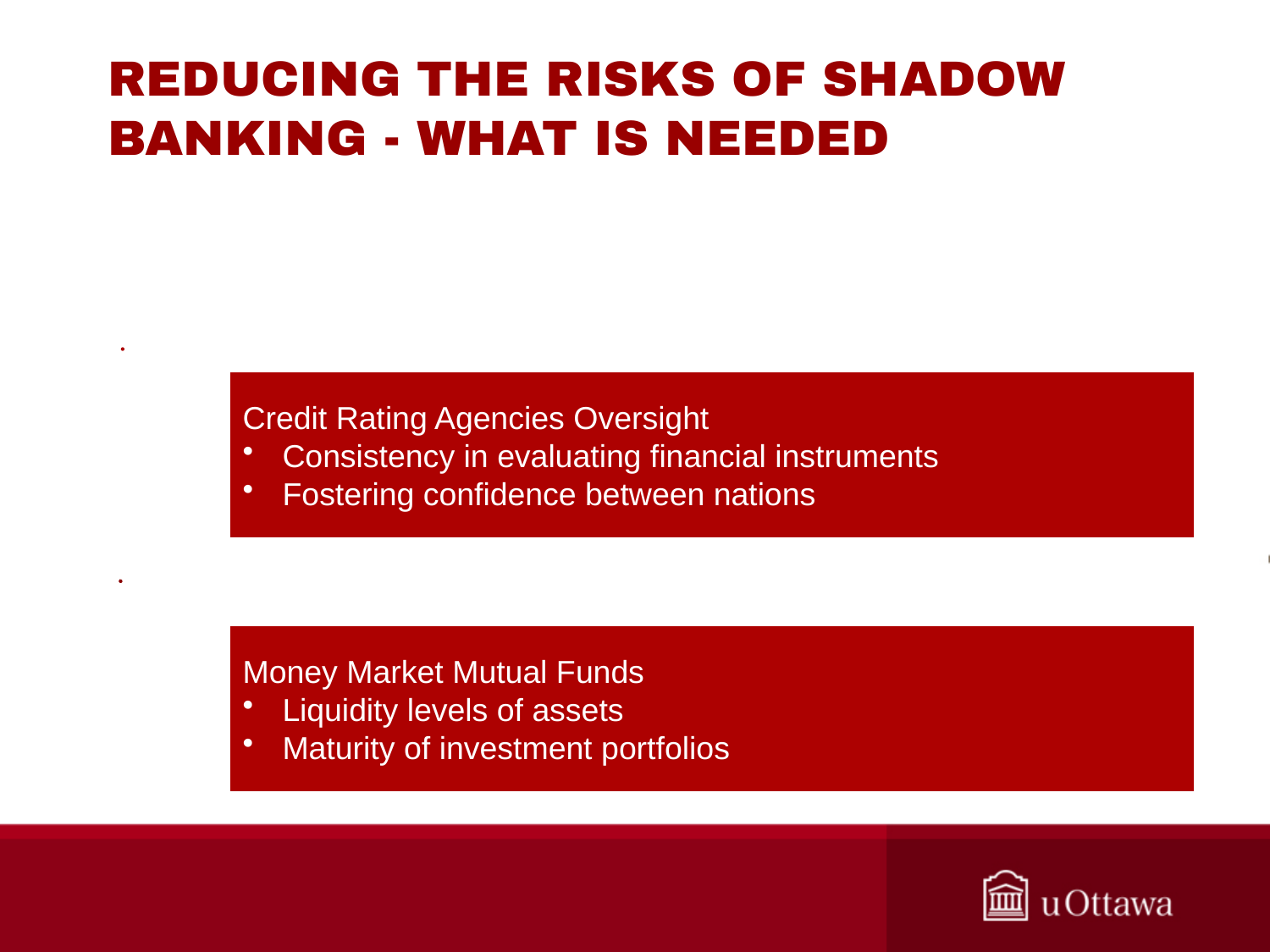

# REDUCING THE RISKS OF SHADOW BANKING - WHAT IS NEEDED
Credit Rating Agencies Oversight
Money Market Mutual Funds
Consistency in evaluating financial instruments
Fostering confidence between nations
Liquidity levels of assets
Maturity of investment portfolios